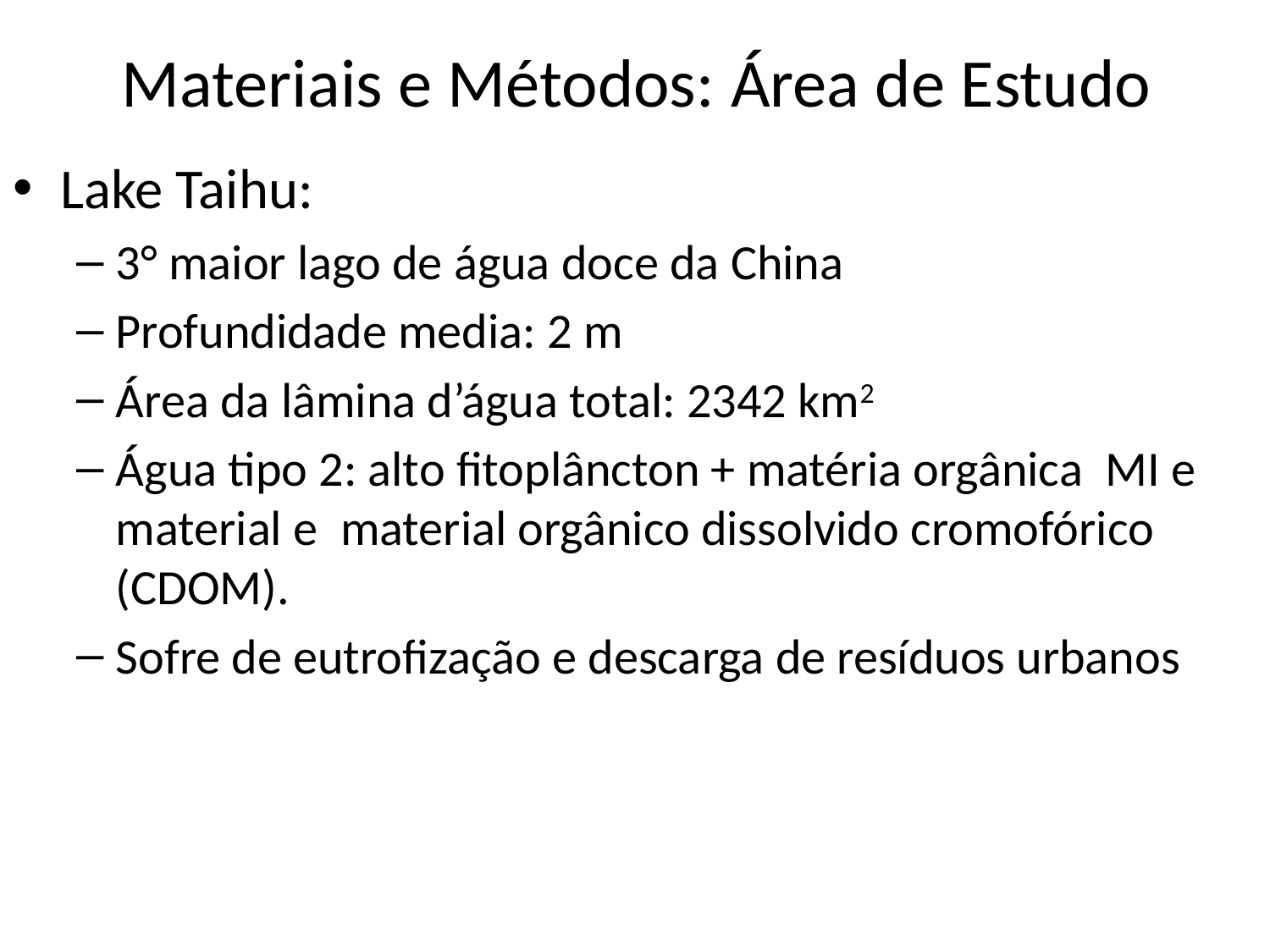

# Materiais e Métodos: Área de Estudo
Lake Taihu:
3° maior lago de água doce da China
Profundidade media: 2 m
Área da lâmina d’água total: 2342 km2
Água tipo 2: alto fitoplâncton + matéria orgânica  MI e material e  material orgânico dissolvido cromofórico (CDOM).
Sofre de eutrofização e descarga de resíduos urbanos